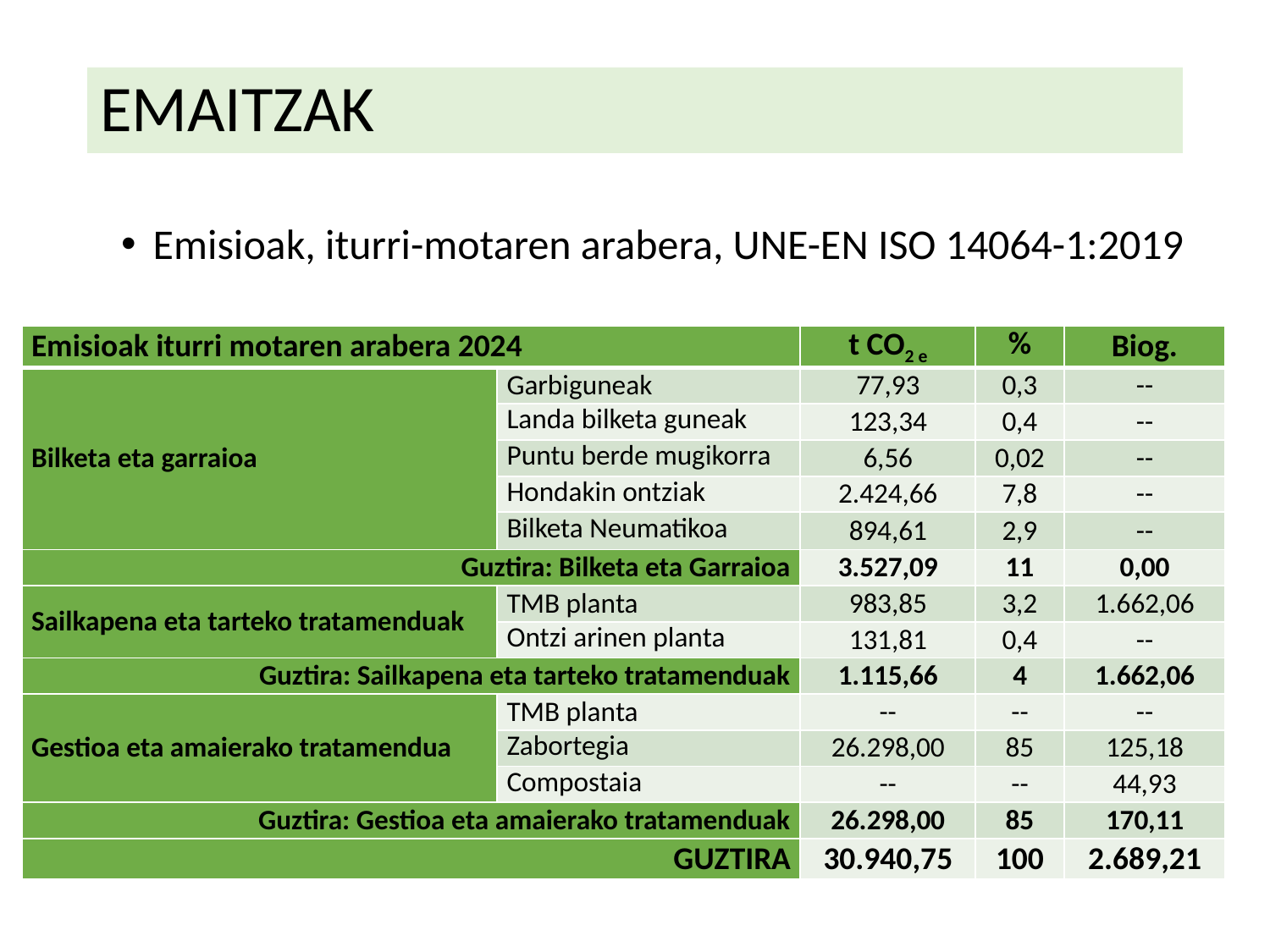

EMAITZAK
Emisioak, iturri-motaren arabera, UNE-EN ISO 14064-1:2019
| Emisioak iturri motaren arabera 2024 |  | t CO2 e | % | Biog. |
| --- | --- | --- | --- | --- |
| Bilketa eta garraioa | Garbiguneak | 77,93 | 0,3 | -- |
|  | Landa bilketa guneak | 123,34 | 0,4 | -- |
|  | Puntu berde mugikorra | 6,56 | 0,02 | -- |
|  | Hondakin ontziak | 2.424,66 | 7,8 | -- |
|  | Bilketa Neumatikoa | 894,61 | 2,9 | -- |
| Guztira: Bilketa eta Garraioa |  | 3.527,09 | 11 | 0,00 |
| Sailkapena eta tarteko tratamenduak | TMB planta | 983,85 | 3,2 | 1.662,06 |
|  | Ontzi arinen planta | 131,81 | 0,4 | -- |
| Guztira: Sailkapena eta tarteko tratamenduak |  | 1.115,66 | 4 | 1.662,06 |
| Gestioa eta amaierako tratamendua | TMB planta | -- | -- | -- |
|  | Zabortegia | 26.298,00 | 85 | 125,18 |
|  | Compostaia | -- | -- | 44,93 |
| Guztira: Gestioa eta amaierako tratamenduak |  | 26.298,00 | 85 | 170,11 |
| GUZTIRA |  | 30.940,75 | 100 | 2.689,21 |